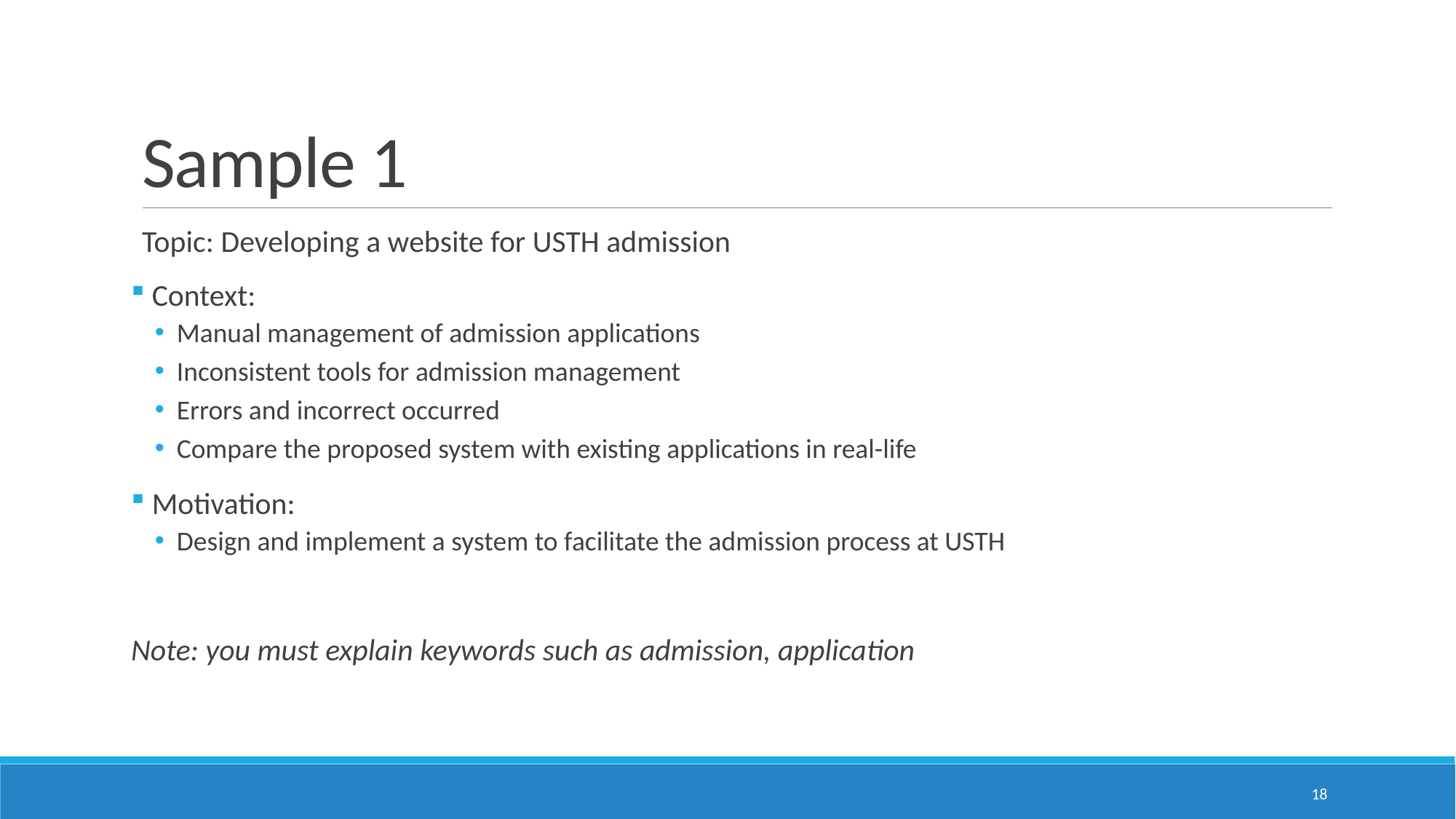

# Sample 1
Topic: Developing a website for USTH admission
 Context:
Manual management of admission applications
Inconsistent tools for admission management
Errors and incorrect occurred
Compare the proposed system with existing applications in real-life
 Motivation:
Design and implement a system to facilitate the admission process at USTH

Note: you must explain keywords such as admission, application

18